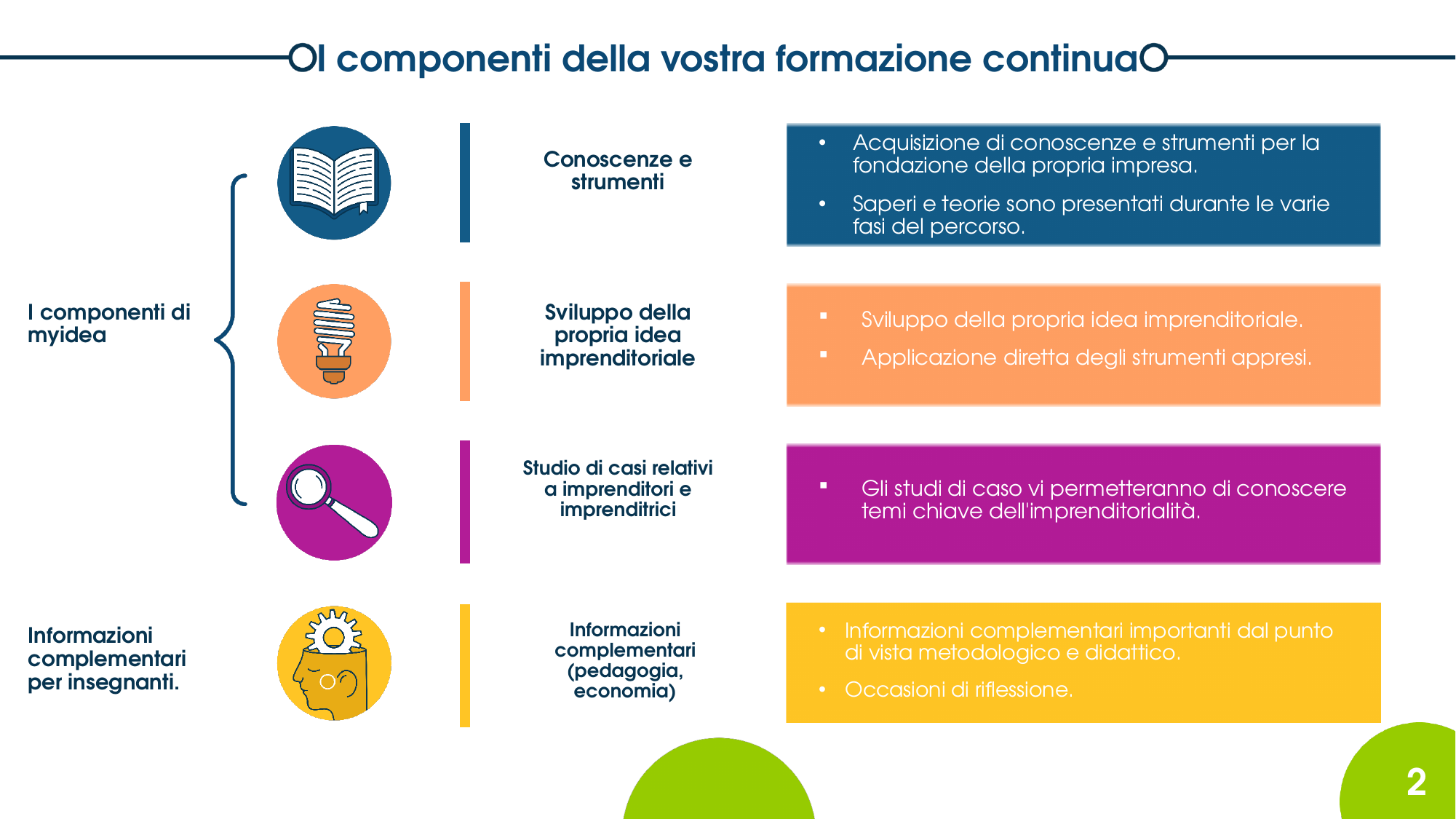

# I componenti della vostra formazione continua
Acquisizione di conoscenze e strumenti per la fondazione della propria impresa.
Saperi e teorie sono presentati durante le varie fasi del percorso.
Conoscenze e strumenti
Sviluppo della propria idea imprenditoriale
I componenti di myidea
Sviluppo della propria idea imprenditoriale.
Applicazione diretta degli strumenti appresi.
Studio di casi relativi a imprenditori e imprenditrici
Gli studi di caso vi permetteranno di conoscere temi chiave dell'imprenditorialità.
Informazioni complementari importanti dal punto di vista metodologico e didattico.
Occasioni di riflessione.

Informazioni complementari (pedagogia, economia)
Informazioni complementari per insegnanti.
2